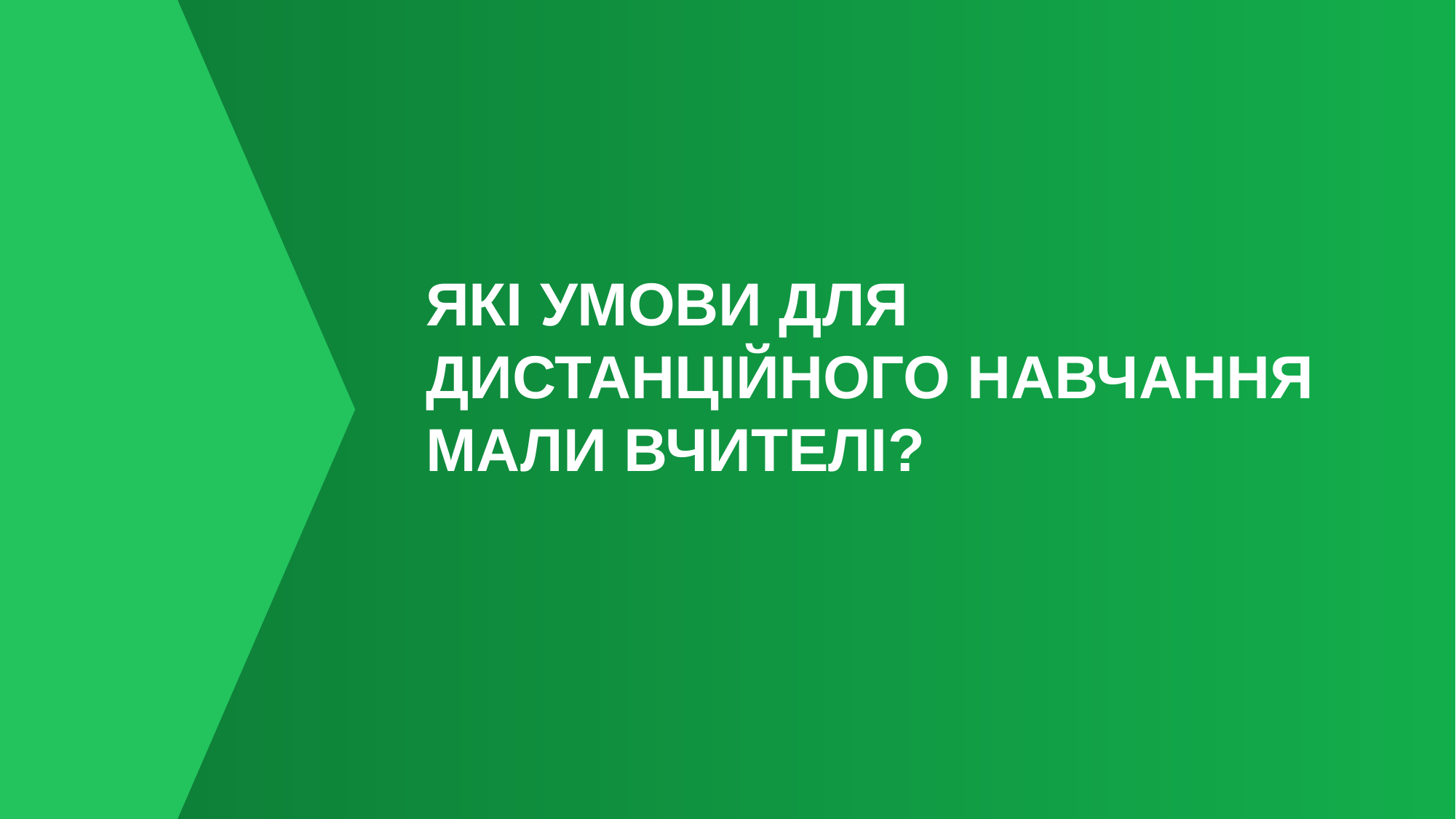

ЯКІ УМОВИ ДЛЯ ДИСТАНЦІЙНОГО НАВЧАННЯ МАЛИ ВЧИТЕЛІ?